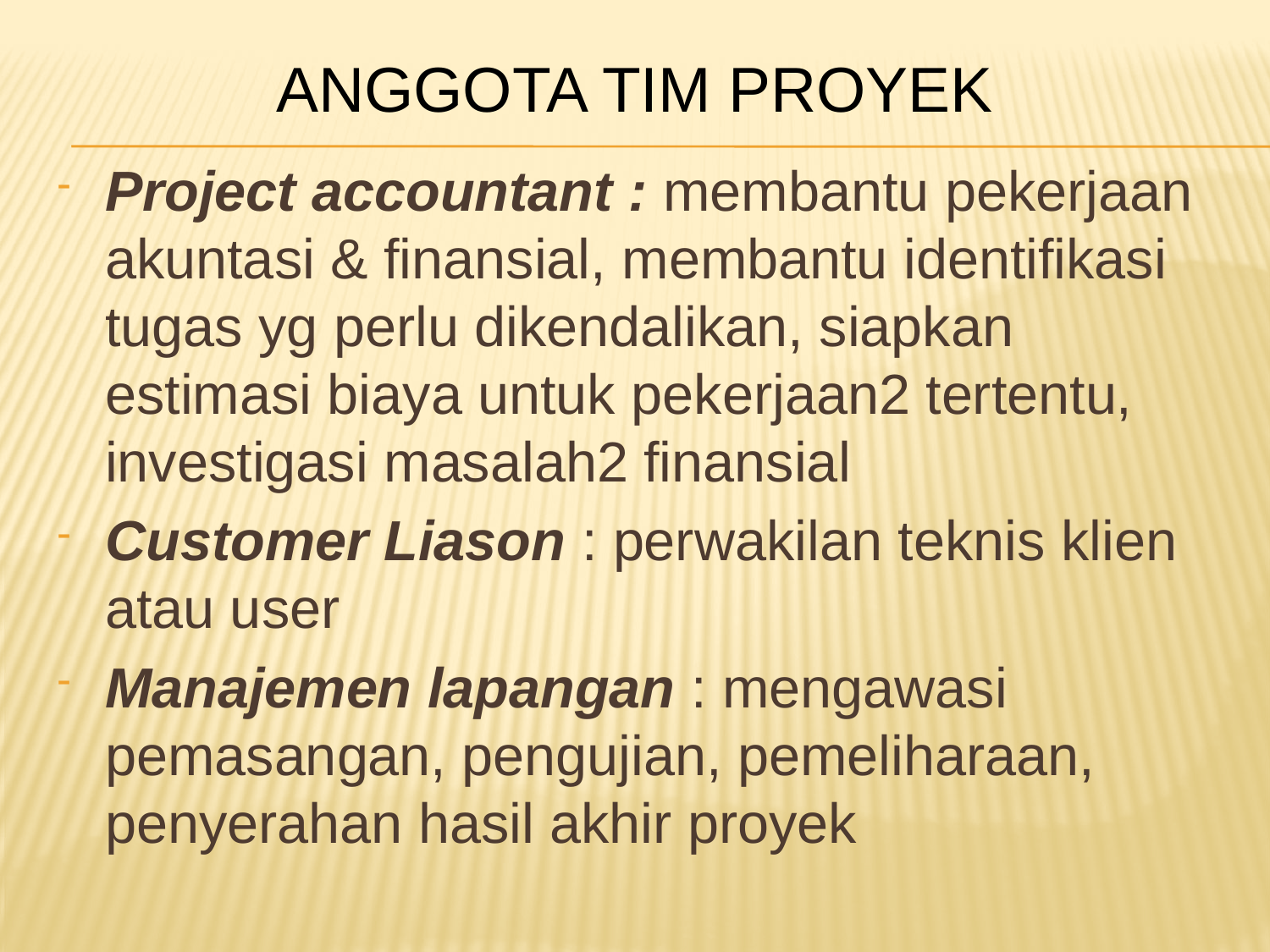

# Anggota tim proyek
Project accountant : membantu pekerjaan akuntasi & finansial, membantu identifikasi tugas yg perlu dikendalikan, siapkan estimasi biaya untuk pekerjaan2 tertentu, investigasi masalah2 finansial
Customer Liason : perwakilan teknis klien atau user
Manajemen lapangan : mengawasi pemasangan, pengujian, pemeliharaan, penyerahan hasil akhir proyek